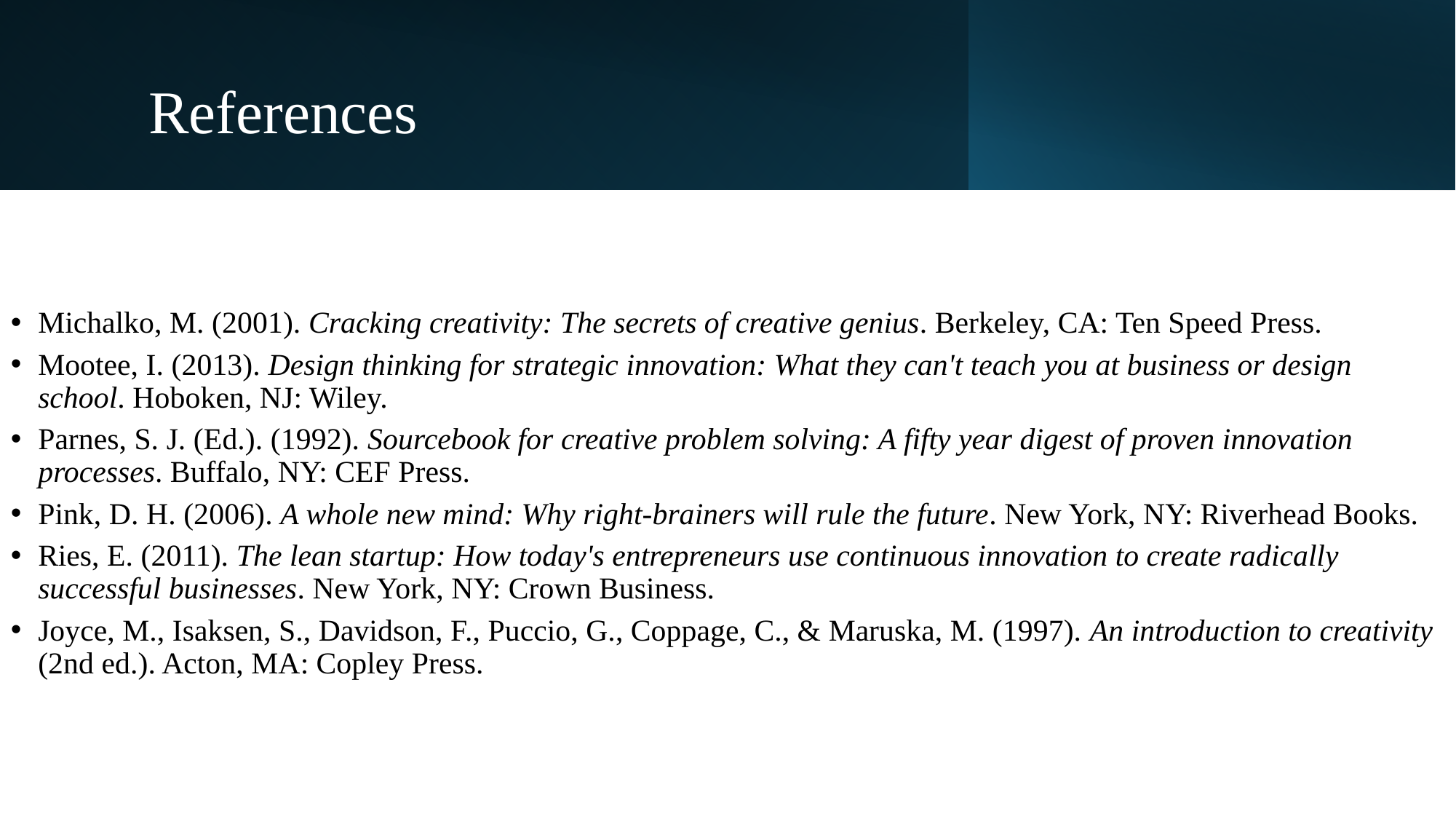

References
Michalko, M. (2001). Cracking creativity: The secrets of creative genius. Berkeley, CA: Ten Speed Press.
Mootee, I. (2013). Design thinking for strategic innovation: What they can't teach you at business or design school. Hoboken, NJ: Wiley.
Parnes, S. J. (Ed.). (1992). Sourcebook for creative problem solving: A fifty year digest of proven innovation processes. Buffalo, NY: CEF Press.
Pink, D. H. (2006). A whole new mind: Why right-brainers will rule the future. New York, NY: Riverhead Books.
Ries, E. (2011). The lean startup: How today's entrepreneurs use continuous innovation to create radically successful businesses. New York, NY: Crown Business.
Joyce, M., Isaksen, S., Davidson, F., Puccio, G., Coppage, C., & Maruska, M. (1997). An introduction to creativity (2nd ed.). Acton, MA: Copley Press.